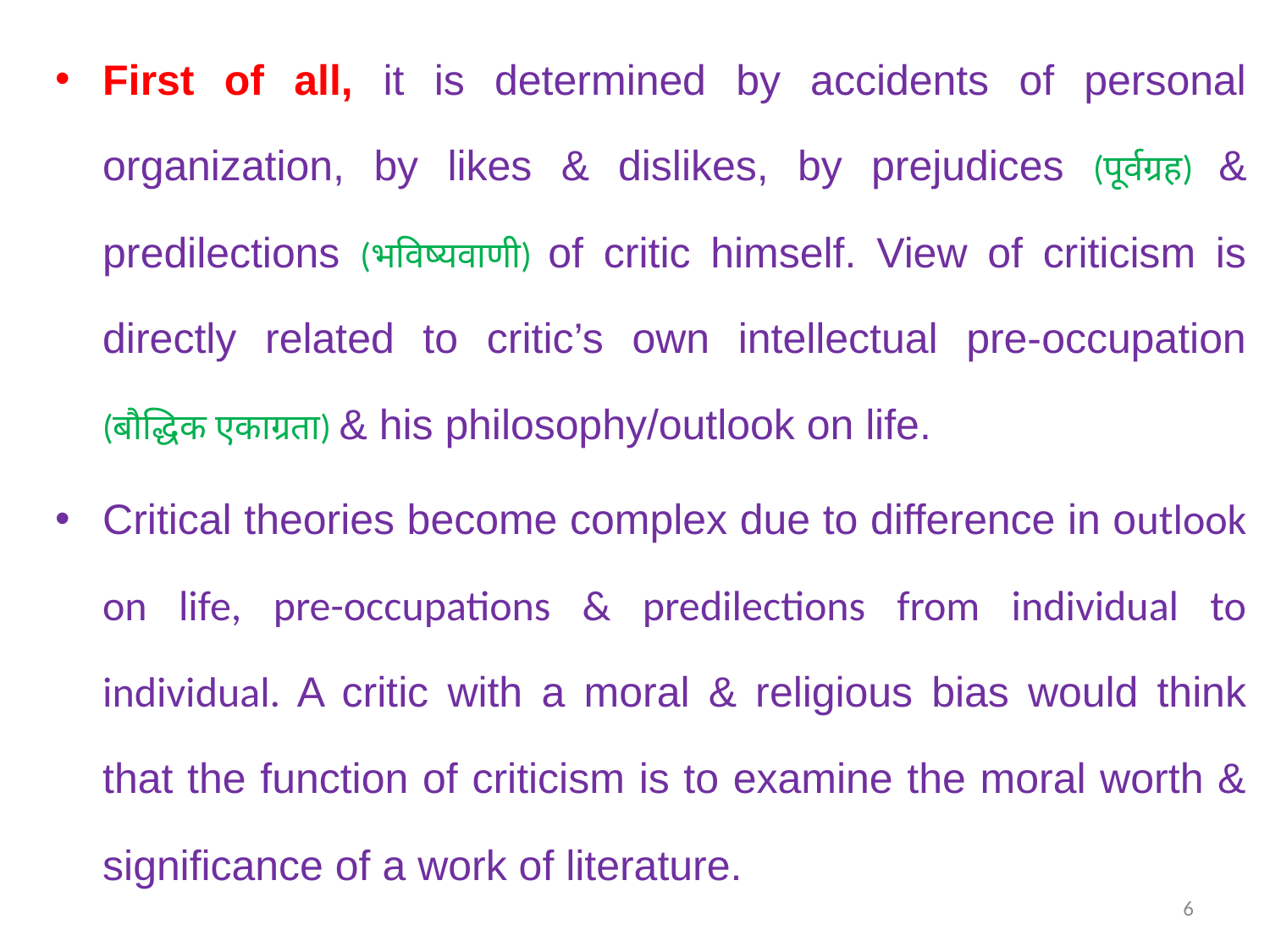

First of all, it is determined by accidents of personal organization, by likes & dislikes, by prejudices (पूर्वग्रह) & predilections (भविष्यवाणी) of critic himself. View of criticism is directly related to critic’s own intellectual pre-occupation (बौद्धिक एकाग्रता) & his philosophy/outlook on life.
Critical theories become complex due to difference in outlook on life, pre-occupations & predilections from individual to individual. A critic with a moral & religious bias would think that the function of criticism is to examine the moral worth & significance of a work of literature.
6